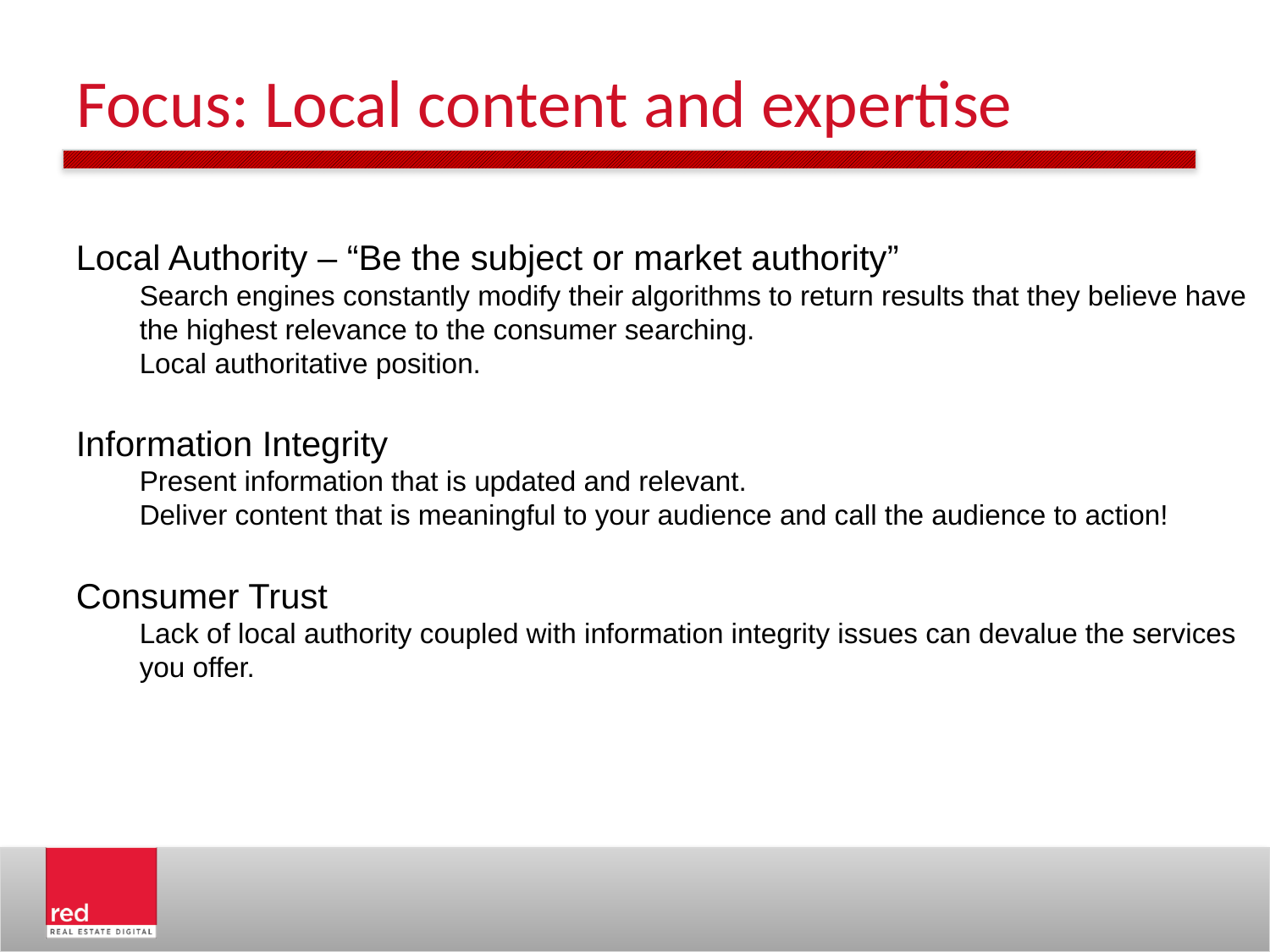

# Focus: Local content and expertise
Local Authority – “Be the subject or market authority”
Search engines constantly modify their algorithms to return results that they believe have the highest relevance to the consumer searching.
Local authoritative position.

Information Integrity
Present information that is updated and relevant.
Deliver content that is meaningful to your audience and call the audience to action!

Consumer Trust
Lack of local authority coupled with information integrity issues can devalue the services you offer.